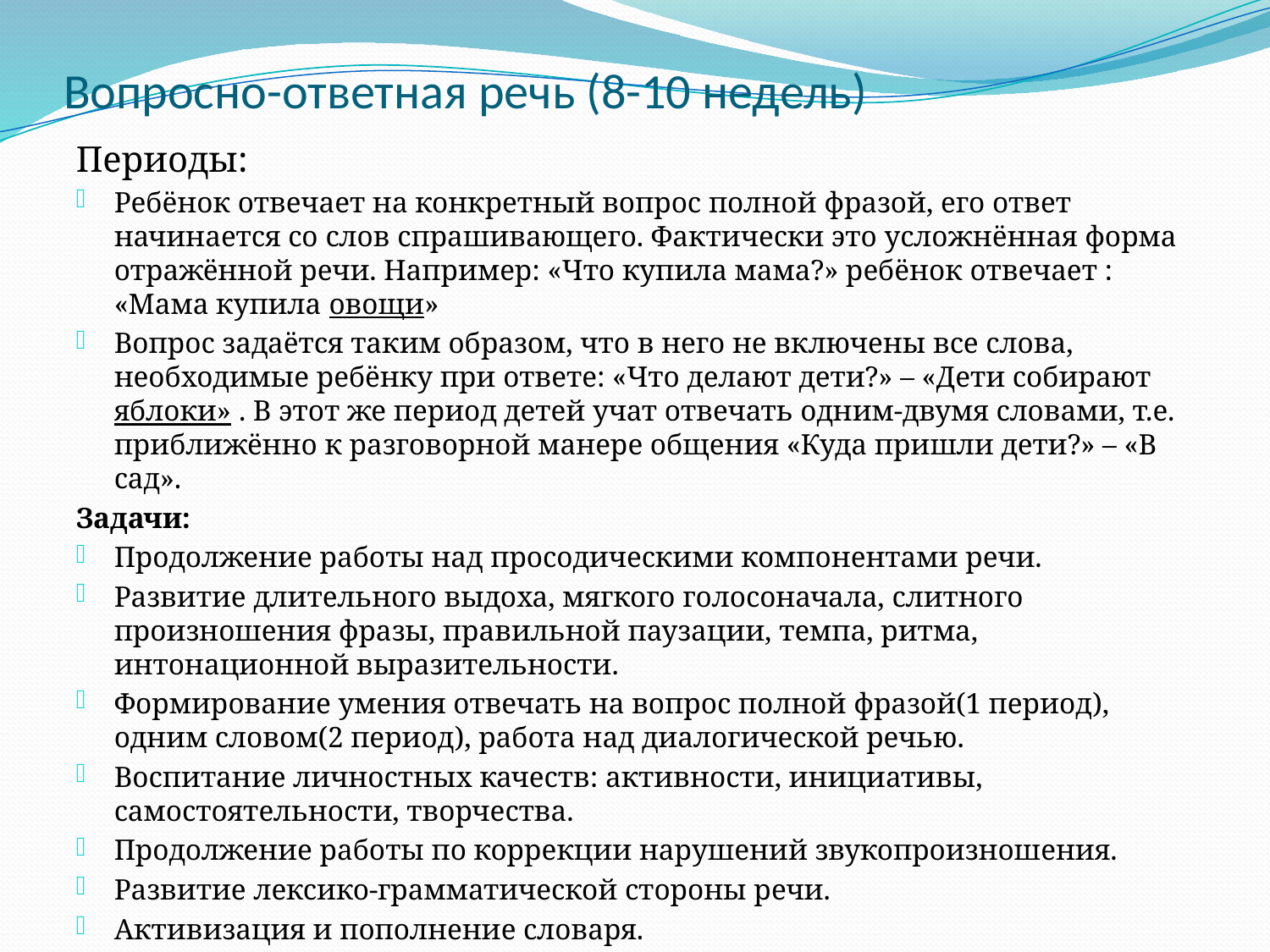

# Вопросно-ответная речь (8-10 недель)
Периоды:
Ребёнок отвечает на конкретный вопрос полной фразой, его ответ начинается со слов спрашивающего. Фактически это усложнённая форма отражённой речи. Например: «Что купила мама?» ребёнок отвечает : «Мама купила овощи»
Вопрос задаётся таким образом, что в него не включены все слова, необходимые ребёнку при ответе: «Что делают дети?» – «Дети собирают яблоки» . В этот же период детей учат отвечать одним-двумя словами, т.е. приближённо к разговорной манере общения «Куда пришли дети?» – «В сад».
Задачи:
Продолжение работы над просодическими компонентами речи.
Развитие длительного выдоха, мягкого голосоначала, слитного произношения фразы, правильной паузации, темпа, ритма, интонационной выразительности.
Формирование умения отвечать на вопрос полной фразой(1 период), одним словом(2 период), работа над диалогической речью.
Воспитание личностных качеств: активности, инициативы, самостоятельности, творчества.
Продолжение работы по коррекции нарушений звукопроизношения.
Развитие лексико-грамматической стороны речи.
Активизация и пополнение словаря.